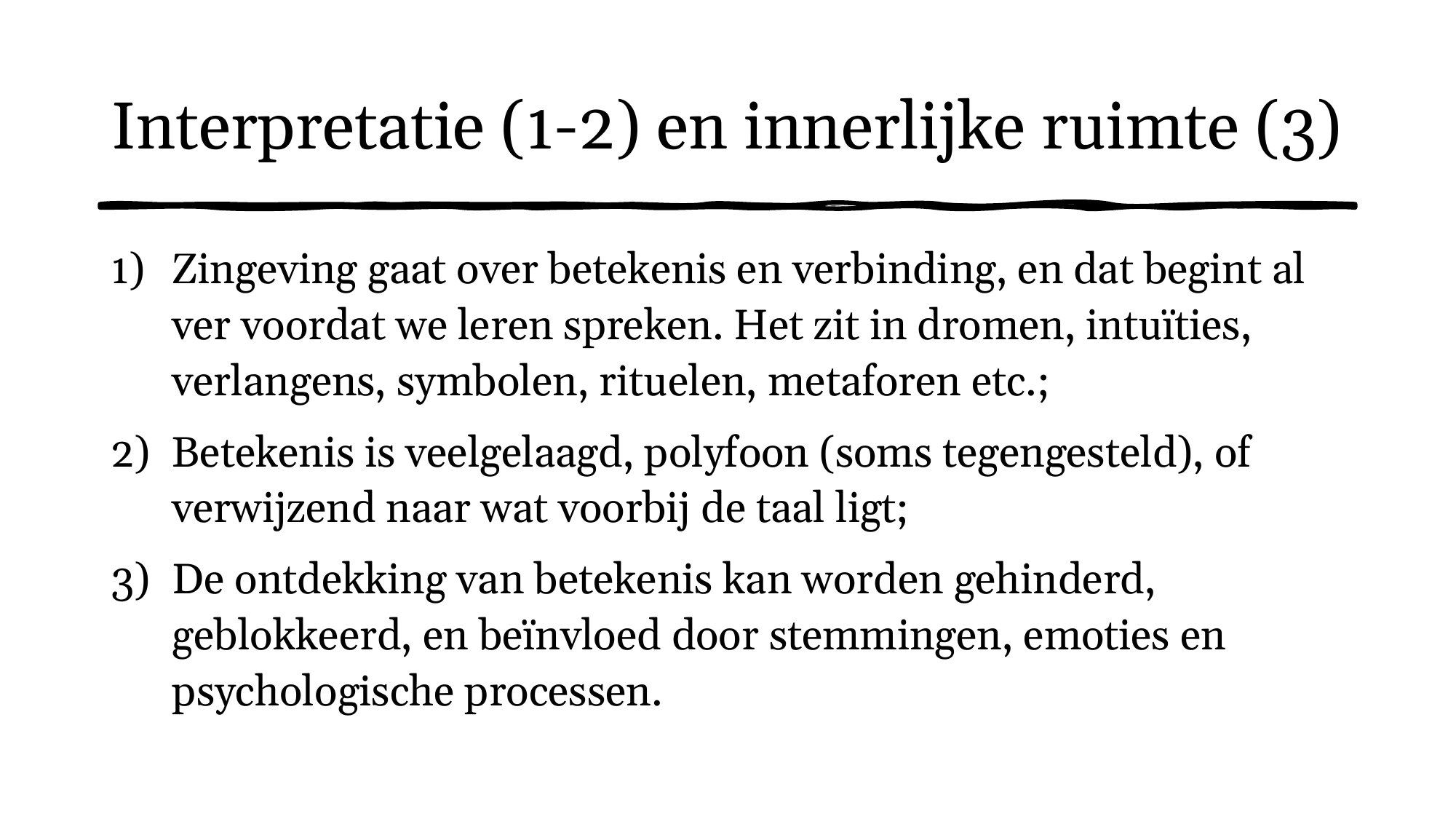

# Interpretatie (1-2) en innerlijke ruimte (3)
Zingeving gaat over betekenis en verbinding, en dat begint al ver voordat we leren spreken. Het zit in dromen, intuïties, verlangens, symbolen, rituelen, metaforen etc.;
Betekenis is veelgelaagd, polyfoon (soms tegengesteld), of verwijzend naar wat voorbij de taal ligt;
De ontdekking van betekenis kan worden gehinderd, geblokkeerd, en beïnvloed door stemmingen, emoties en psychologische processen.